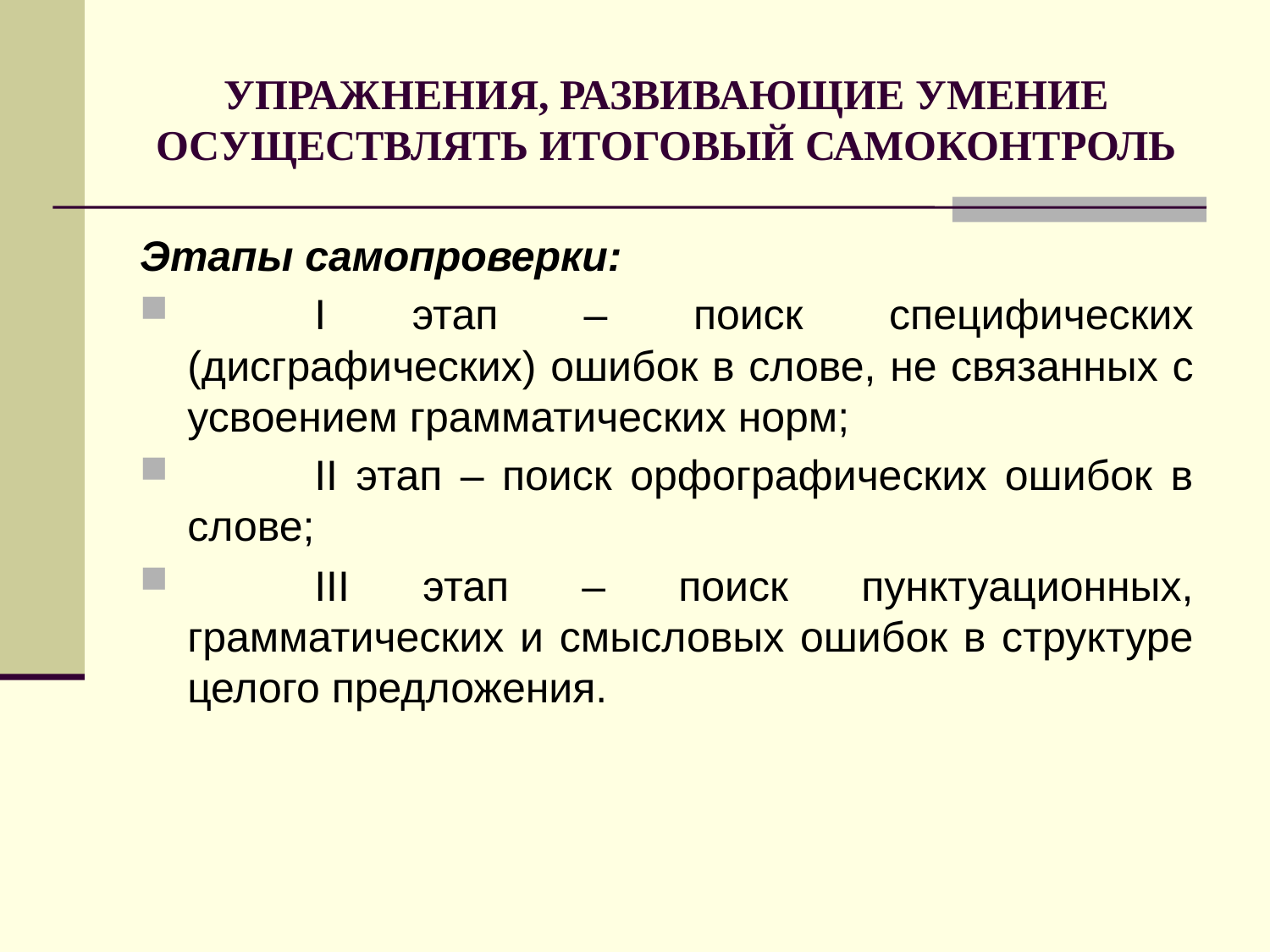

# УПРАЖНЕНИЯ, РАЗВИВАЮЩИЕ УМЕНИЕ ОСУЩЕСТВЛЯТЬ ИТОГОВЫЙ САМОКОНТРОЛЬ
Этапы самопроверки:
	I этап – поиск специфических (дисграфических) ошибок в слове, не связанных с усвоением грамматических норм;
	II этап – поиск орфографических ошибок в слове;
	III этап – поиск пунктуационных, грамматических и смысловых ошибок в структуре целого предложения.